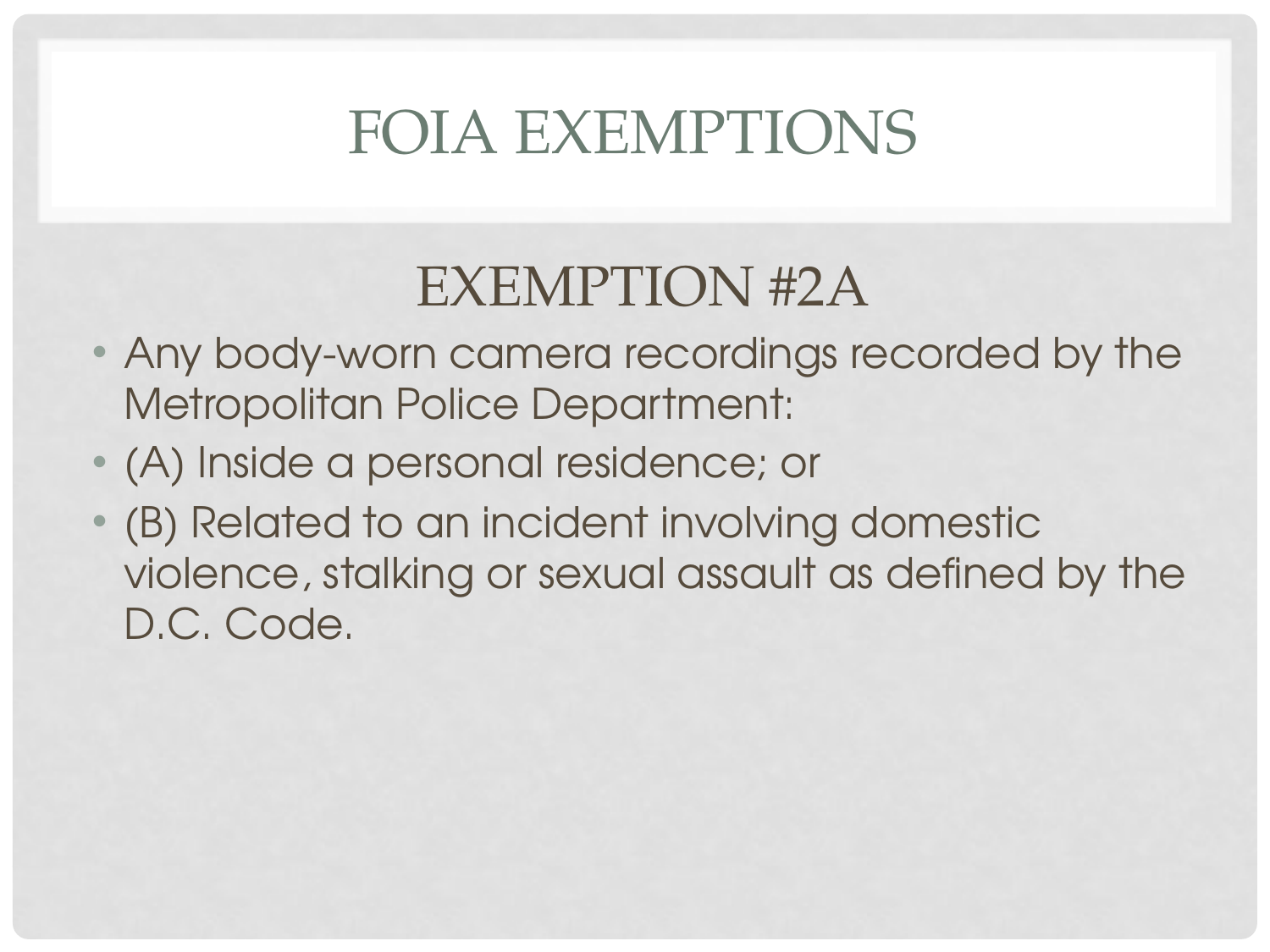

# Foia exemptions
EXEMPTION #2A
Any body-worn camera recordings recorded by the Metropolitan Police Department:
(A) Inside a personal residence; or
(B) Related to an incident involving domestic violence, stalking or sexual assault as defined by the D.C. Code.